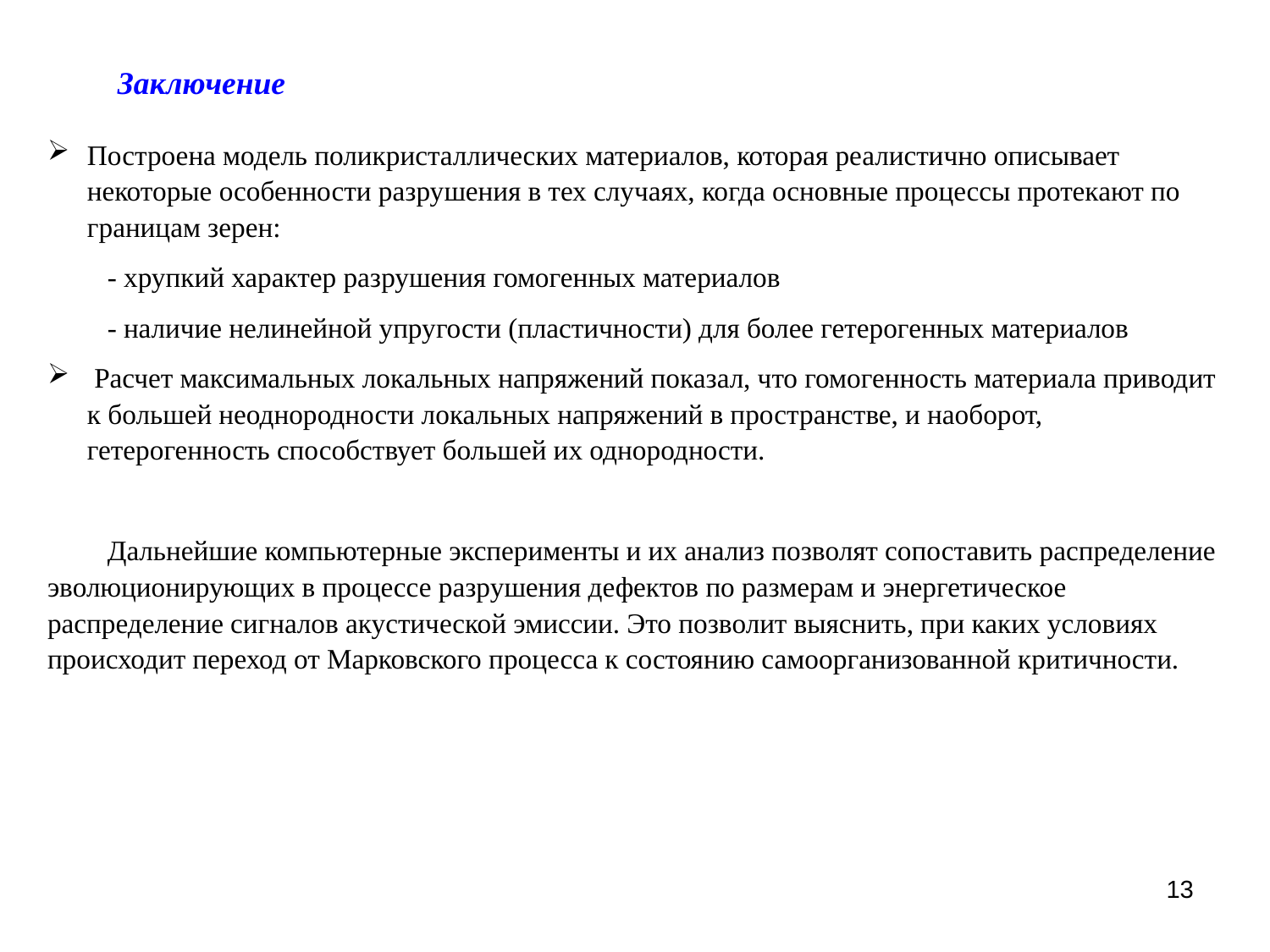

Заключение
Построена модель поликристаллических материалов, которая реалистично описывает некоторые особенности разрушения в тех случаях, когда основные процессы протекают по границам зерен:
- хрупкий характер разрушения гомогенных материалов
- наличие нелинейной упругости (пластичности) для более гетерогенных материалов
 Расчет максимальных локальных напряжений показал, что гомогенность материала приводит к большей неоднородности локальных напряжений в пространстве, и наоборот, гетерогенность способствует большей их однородности.

Дальнейшие компьютерные эксперименты и их анализ позволят сопоставить распределение эволюционирующих в процессе разрушения дефектов по размерам и энергетическое распределение сигналов акустической эмиссии. Это позволит выяснить, при каких условиях происходит переход от Марковского процесса к состоянию самоорганизованной критичности.
13